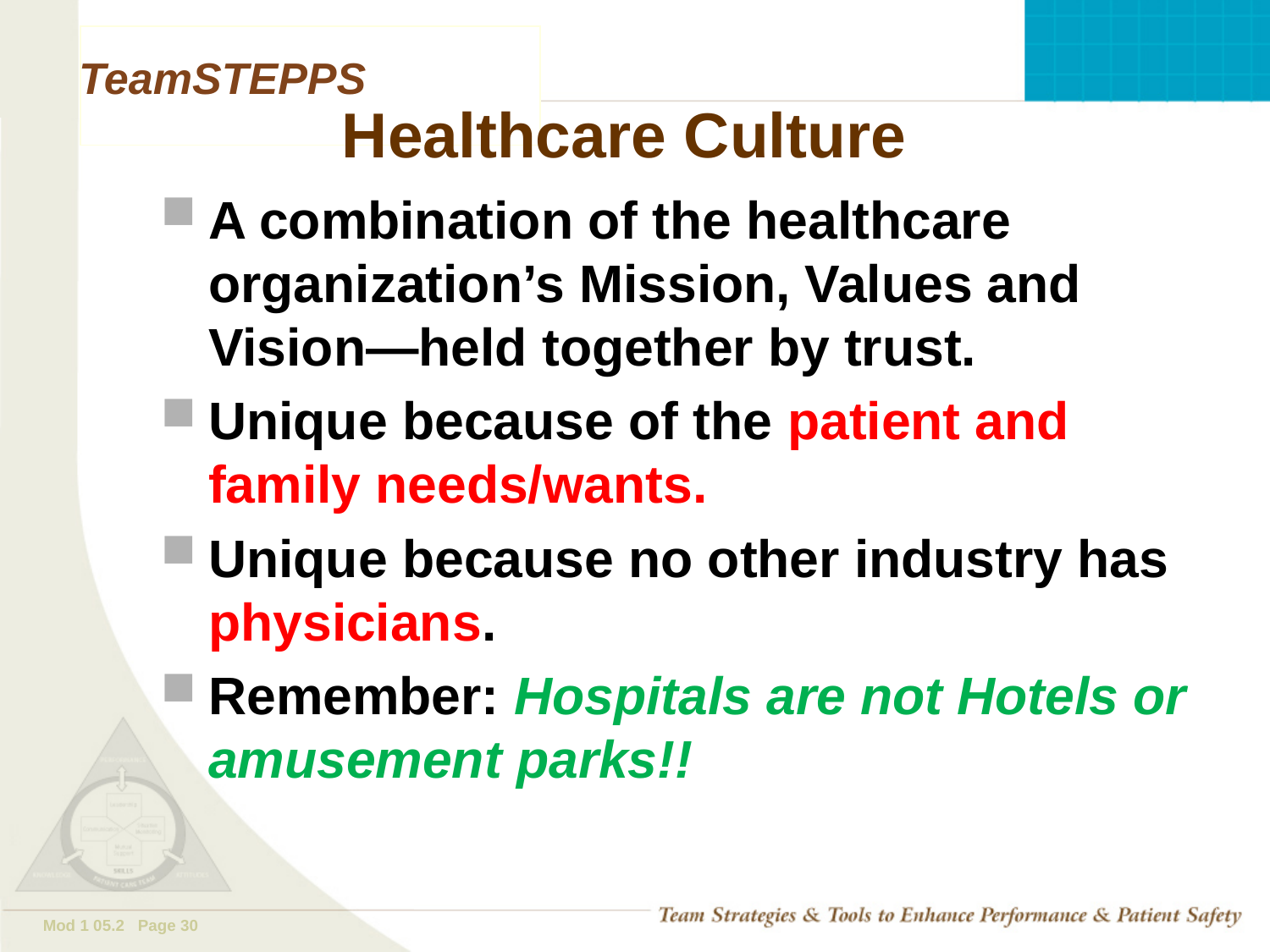

# Healthcare Culture
A combination of the healthcare organization’s Mission, Values and Vision—held together by trust.
Unique because of the patient and family needs/wants.
Unique because no other industry has physicians.
Remember: Hospitals are not Hotels or amusement parks!!